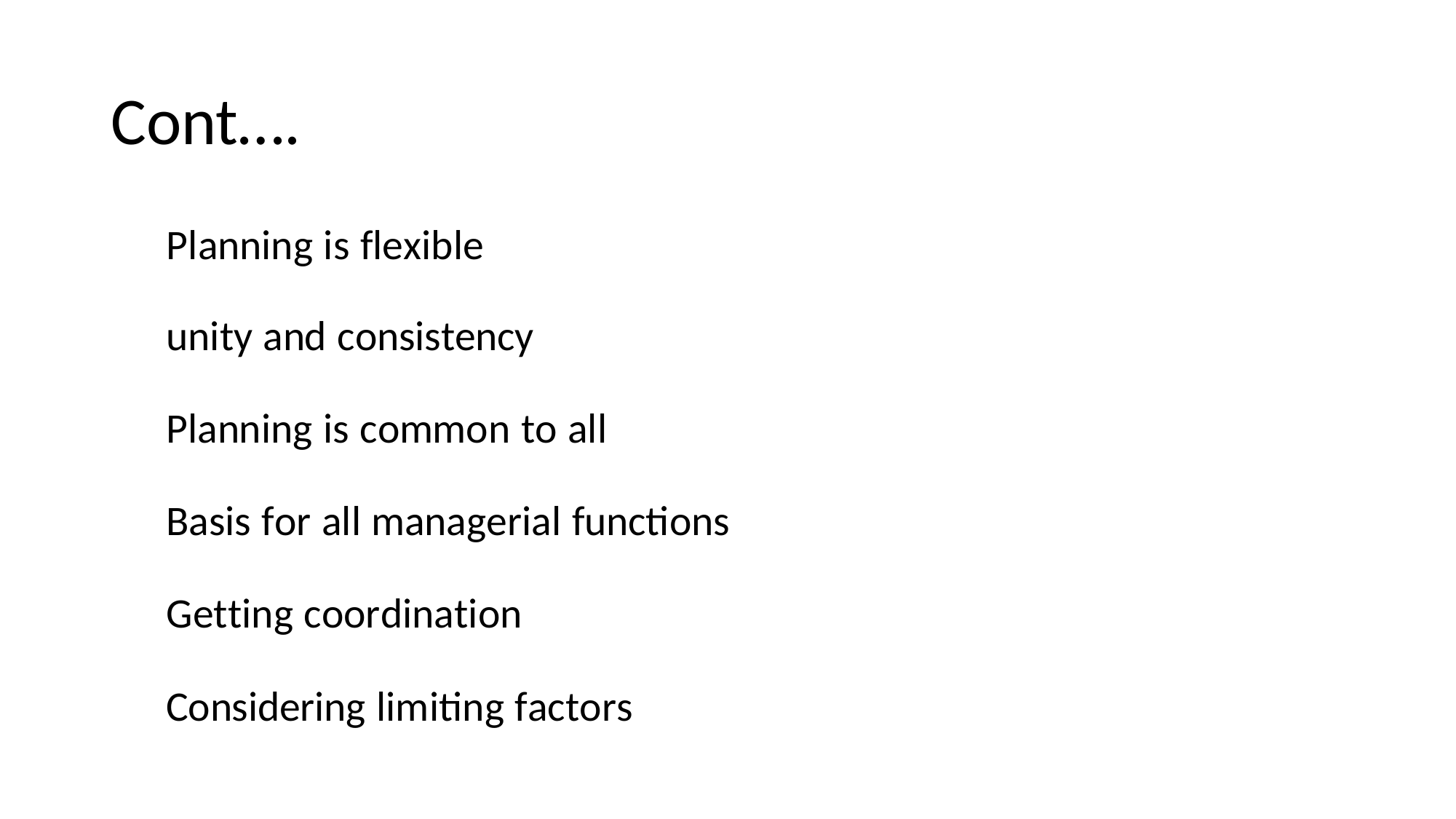

# Cont….
      Planning is flexible

unity and consistency

Planning is common to all

Basis for all managerial functions

Getting coordination

Considering limiting factors